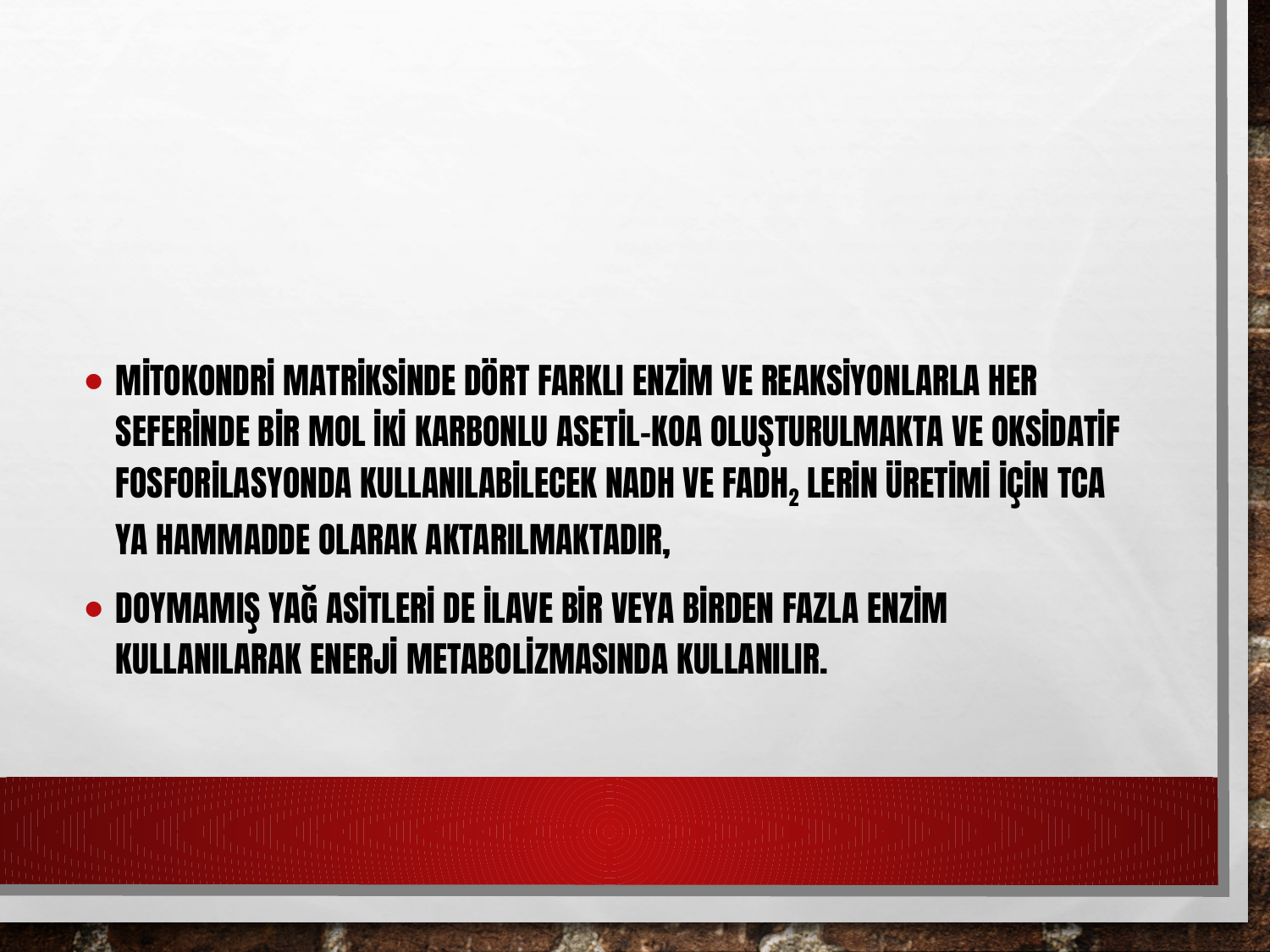

Mitokondri matriksinde dört farklı enzim ve reaksiyonlarla her seferinde bir mol iki karbonlu asetil-KoA oluşturulmakta ve oksidatif fosforilasyonda kullanılabilecek NADH ve FADH2 lerin üretimi için TCA ya hammadde olarak aktarılmaktadır,
Doymamış yağ asitleri de ilave bir veya birden fazla enzim kullanılarak enerji metabolizmasında kullanılır.